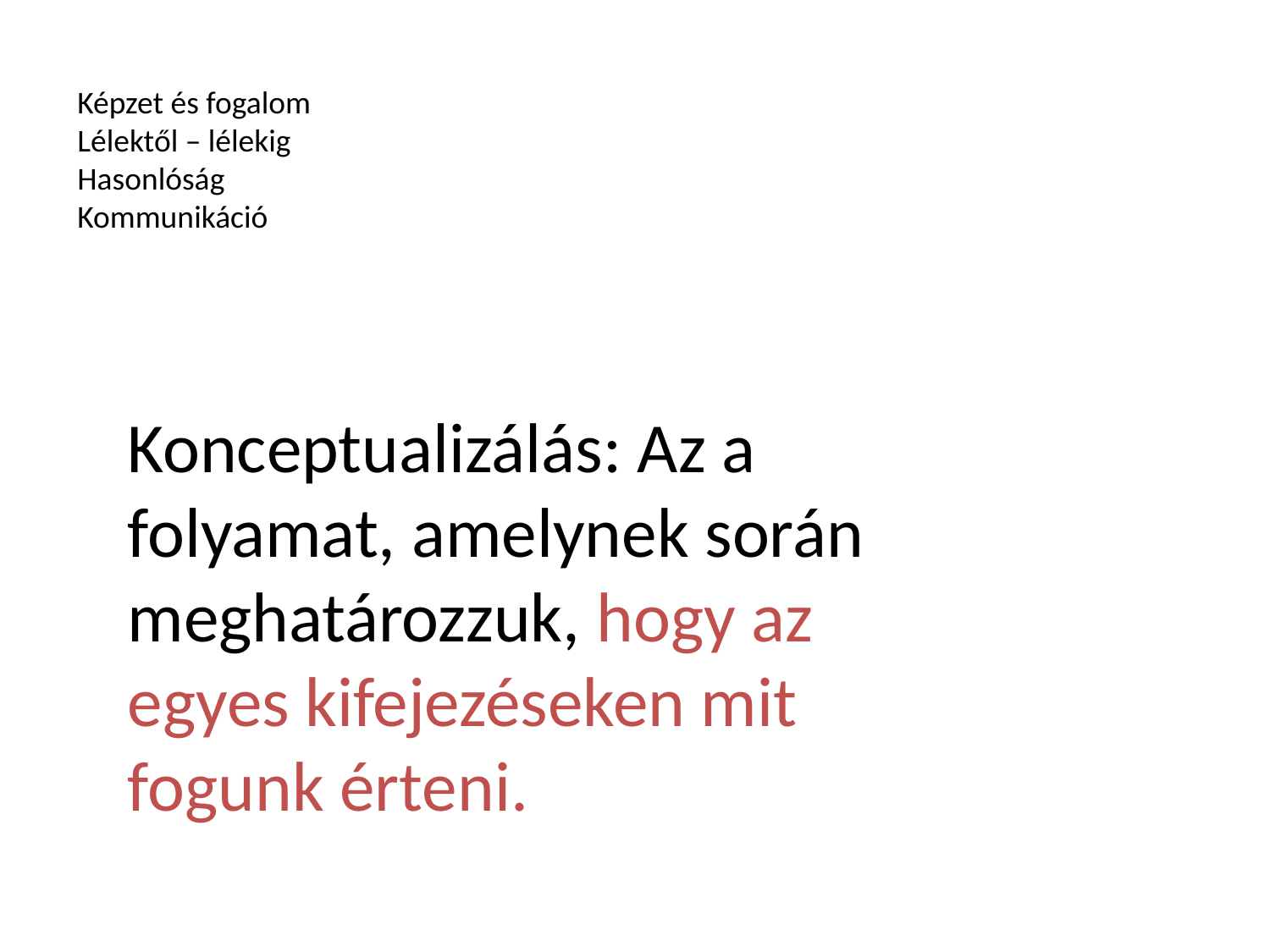

Képzet és fogalom
Lélektől – lélekig
Hasonlóság
Kommunikáció
Konceptualizálás: Az a folyamat, amelynek során meghatározzuk, hogy az egyes kifejezéseken mit fogunk érteni.